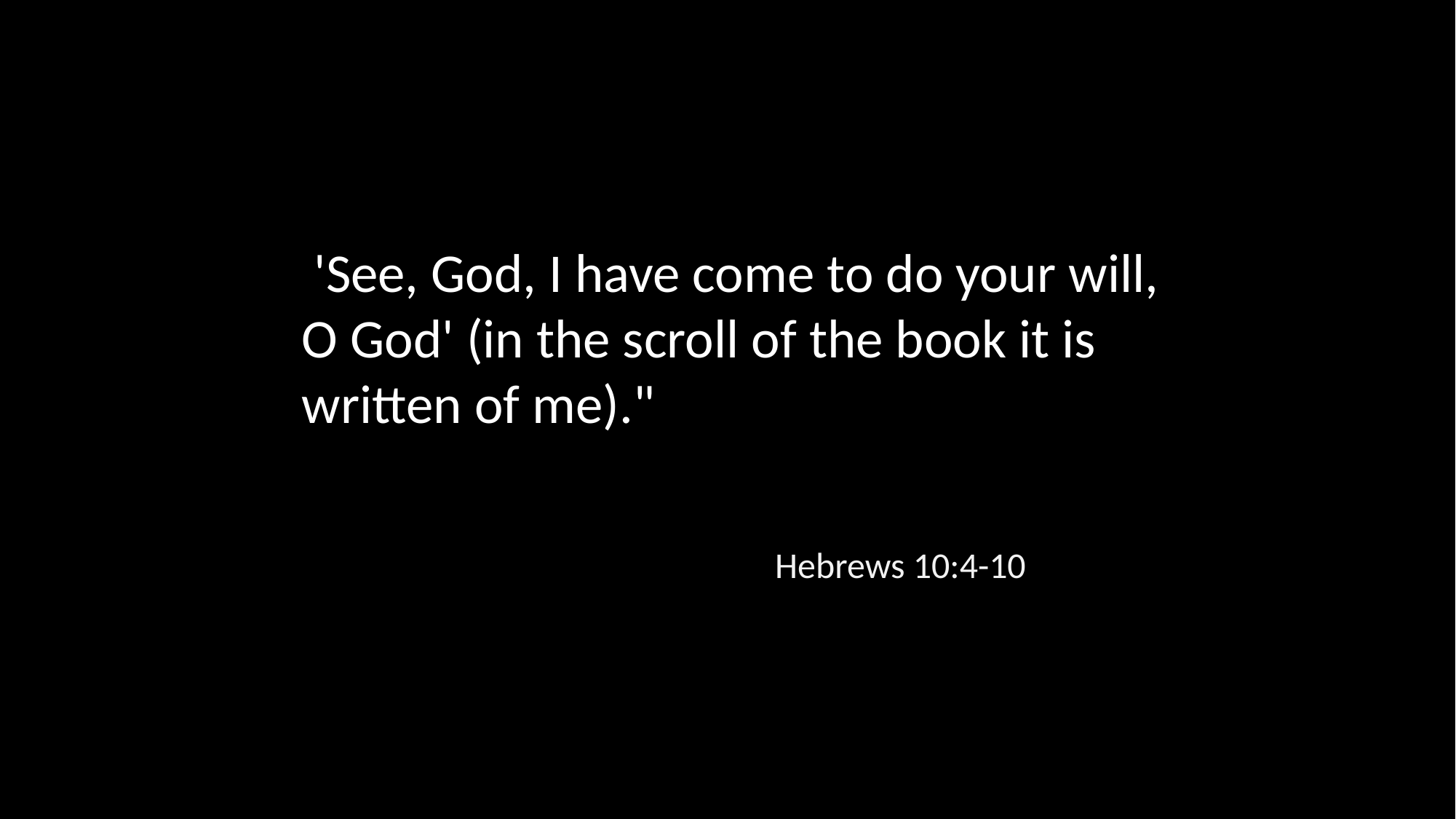

'See, God, I have come to do your will, O God' (in the scroll of the book it is written of me)."
Hebrews 10:4-10